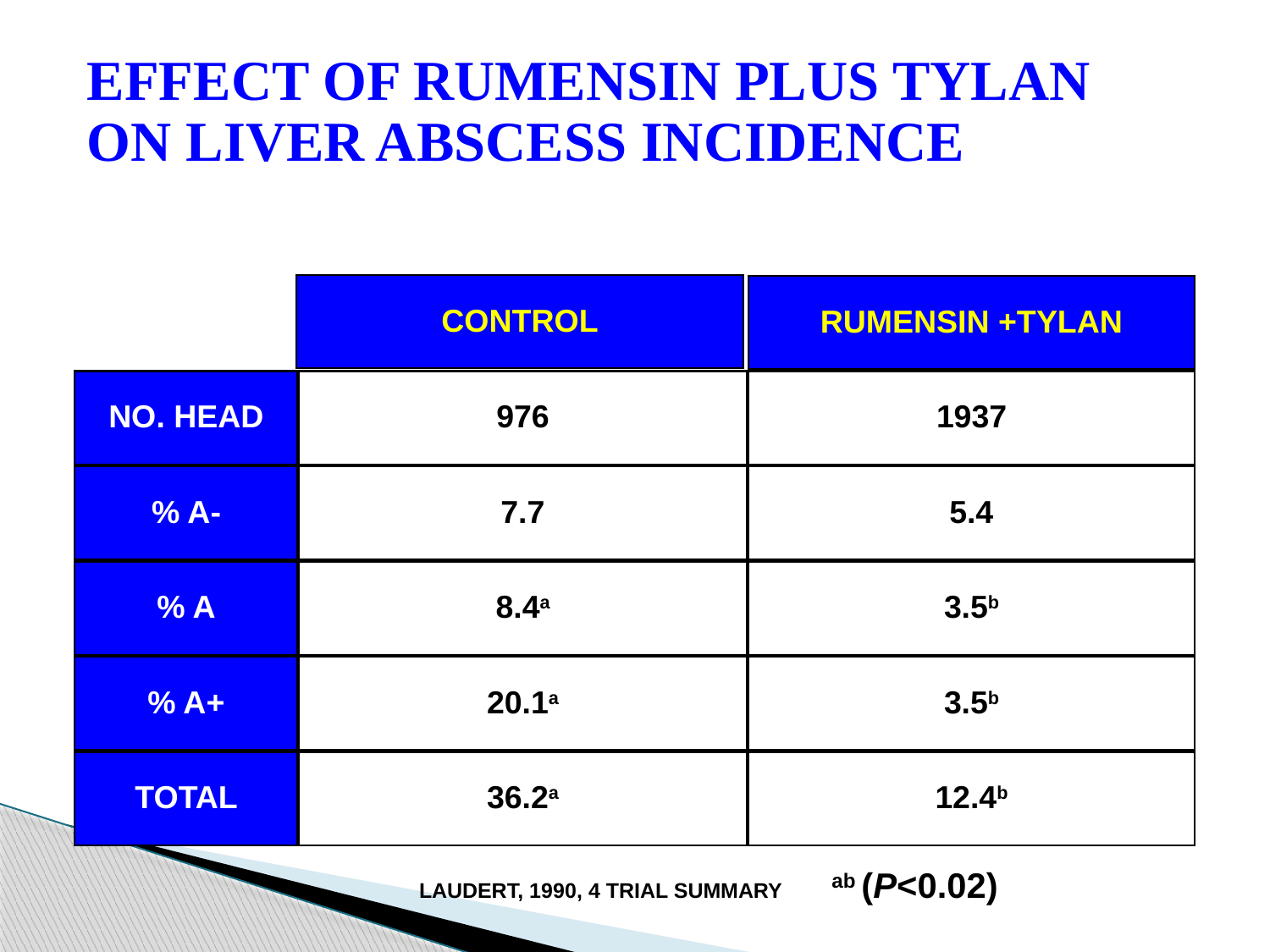

# EFFECT OF RUMENSIN PLUS TYLAN ON LIVER ABSCESS INCIDENCE
CONTROL
RUMENSIN +TYLAN
NO. HEAD
976
1937
% A-
7.7
5.4
% A
8.4a
3.5b
% A+
20.1a
3.5b
TOTAL
36.2a
12.4b
LAUDERT, 1990, 4 TRIAL SUMMARY     ab (P<0.02)